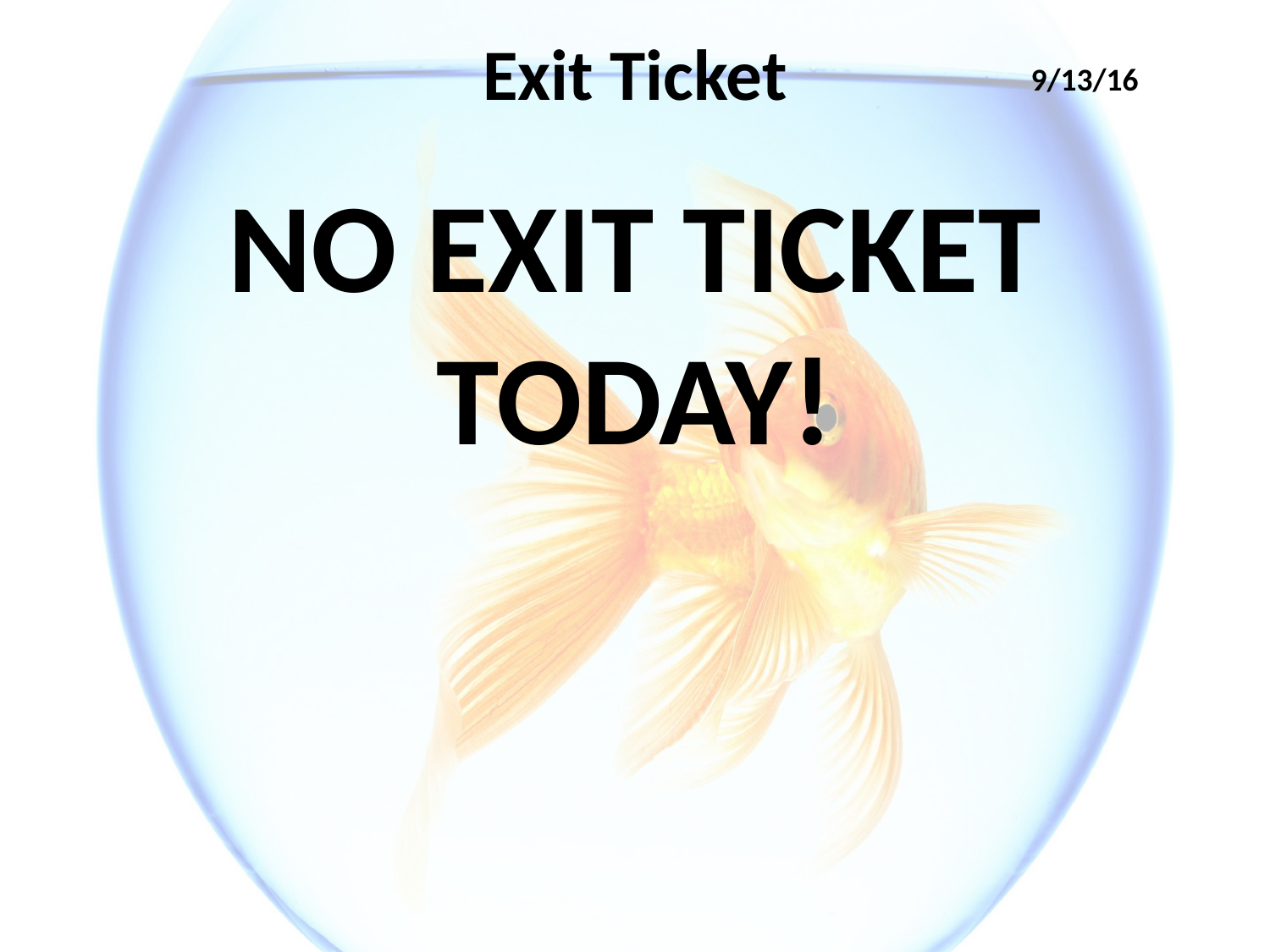

# Exit Ticket
9/13/16
NO EXIT TICKET TODAY!